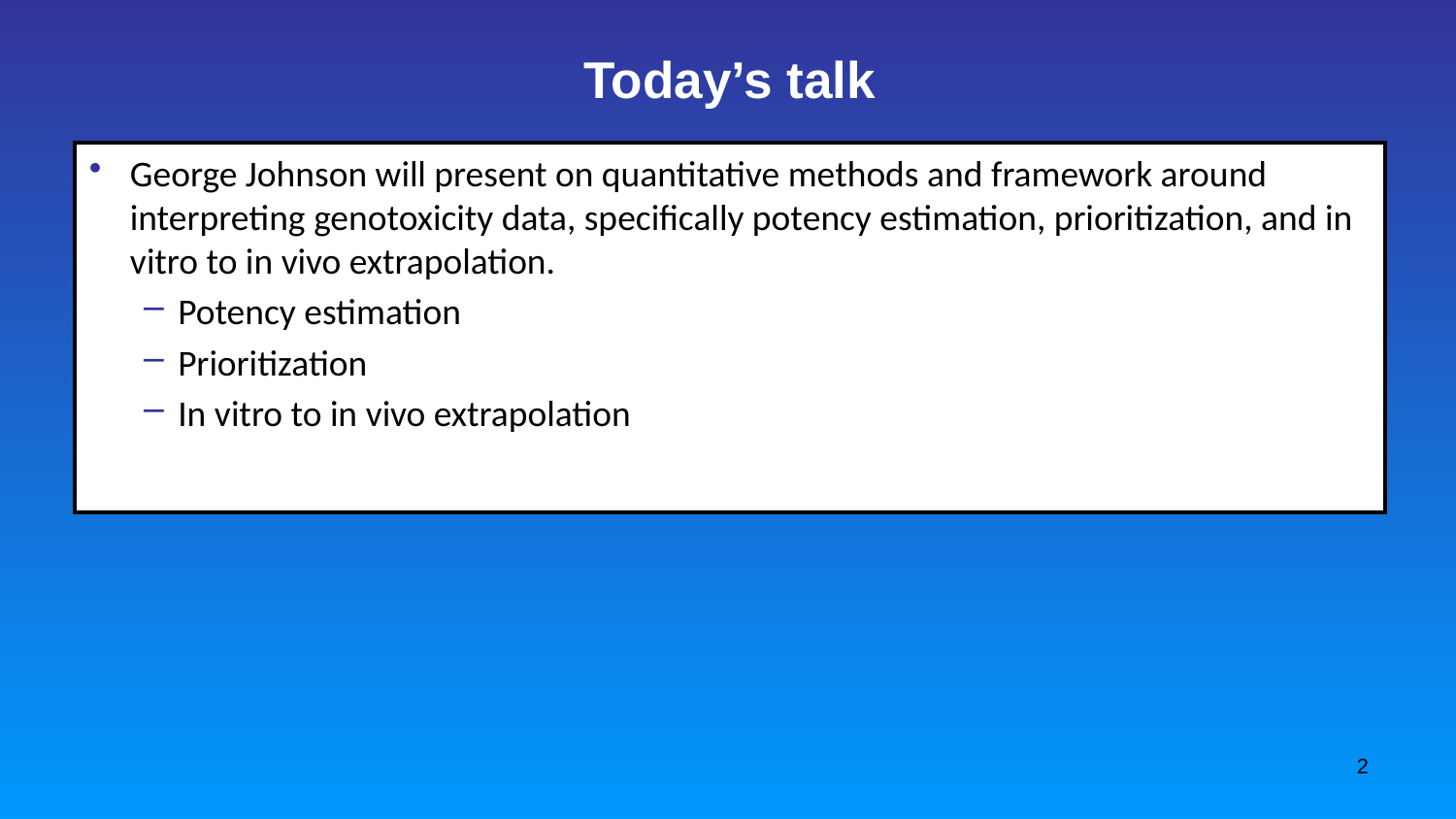

# Today’s talk
George Johnson will present on quantitative methods and framework around interpreting genotoxicity data, specifically potency estimation, prioritization, and in vitro to in vivo extrapolation.
Potency estimation
Prioritization
In vitro to in vivo extrapolation
2